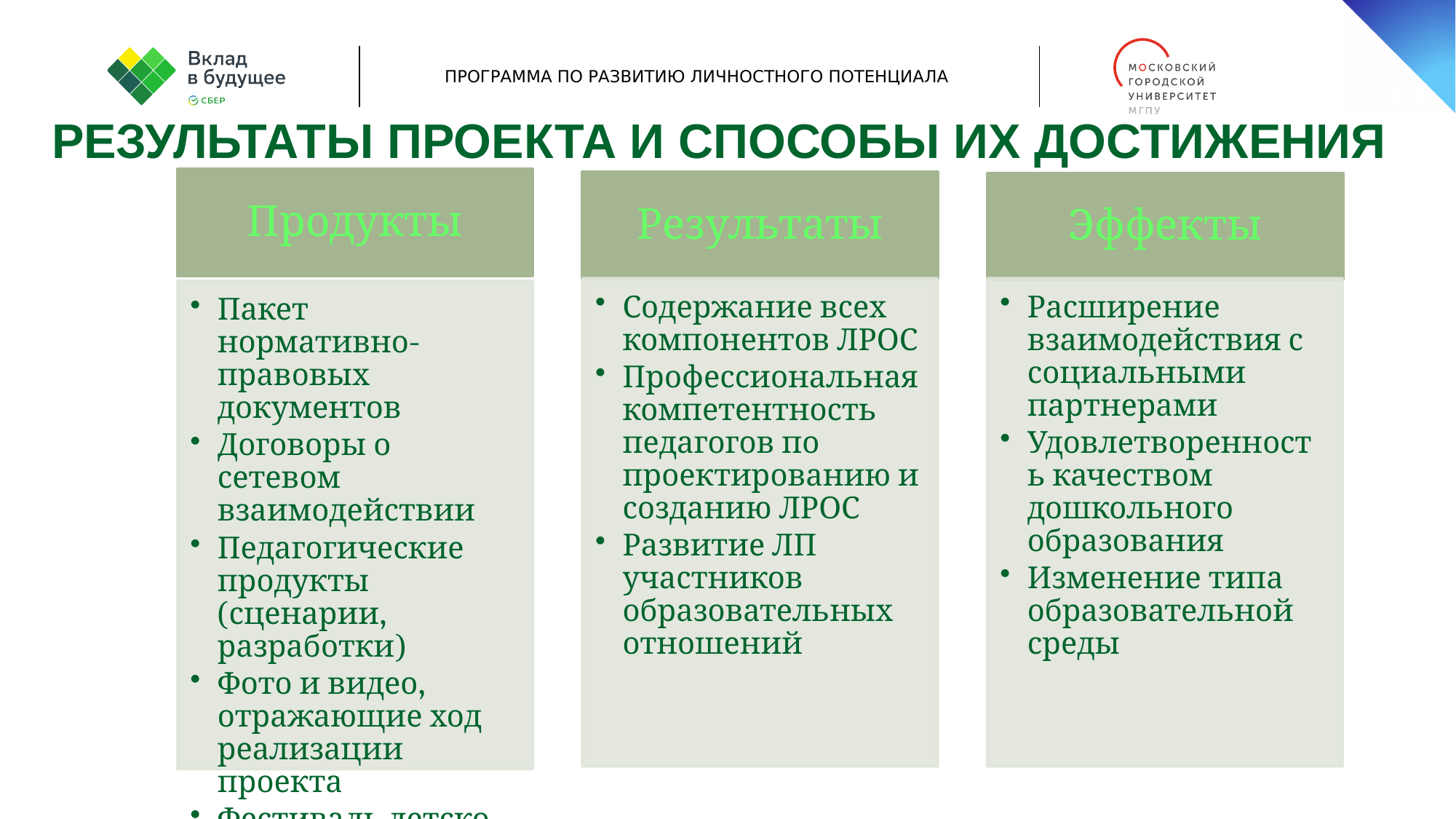

Результаты проекта и Способы их ДОСТИЖЕНИЯ
Продукты
Пакет нормативно-правовых документов
Договоры о сетевом взаимодействии
Педагогические продукты (сценарии, разработки)
Фото и видео, отражающие ход реализации проекта
Фестиваль детско-взрослых сообществ
Результаты
Содержание всех компонентов ЛРОС
Профессиональная компетентность педагогов по проектированию и созданию ЛРОС
Развитие ЛП участников образовательных отношений
Эффекты
Расширение взаимодействия с социальными партнерами
Удовлетворенность качеством дошкольного образования
Изменение типа образовательной среды